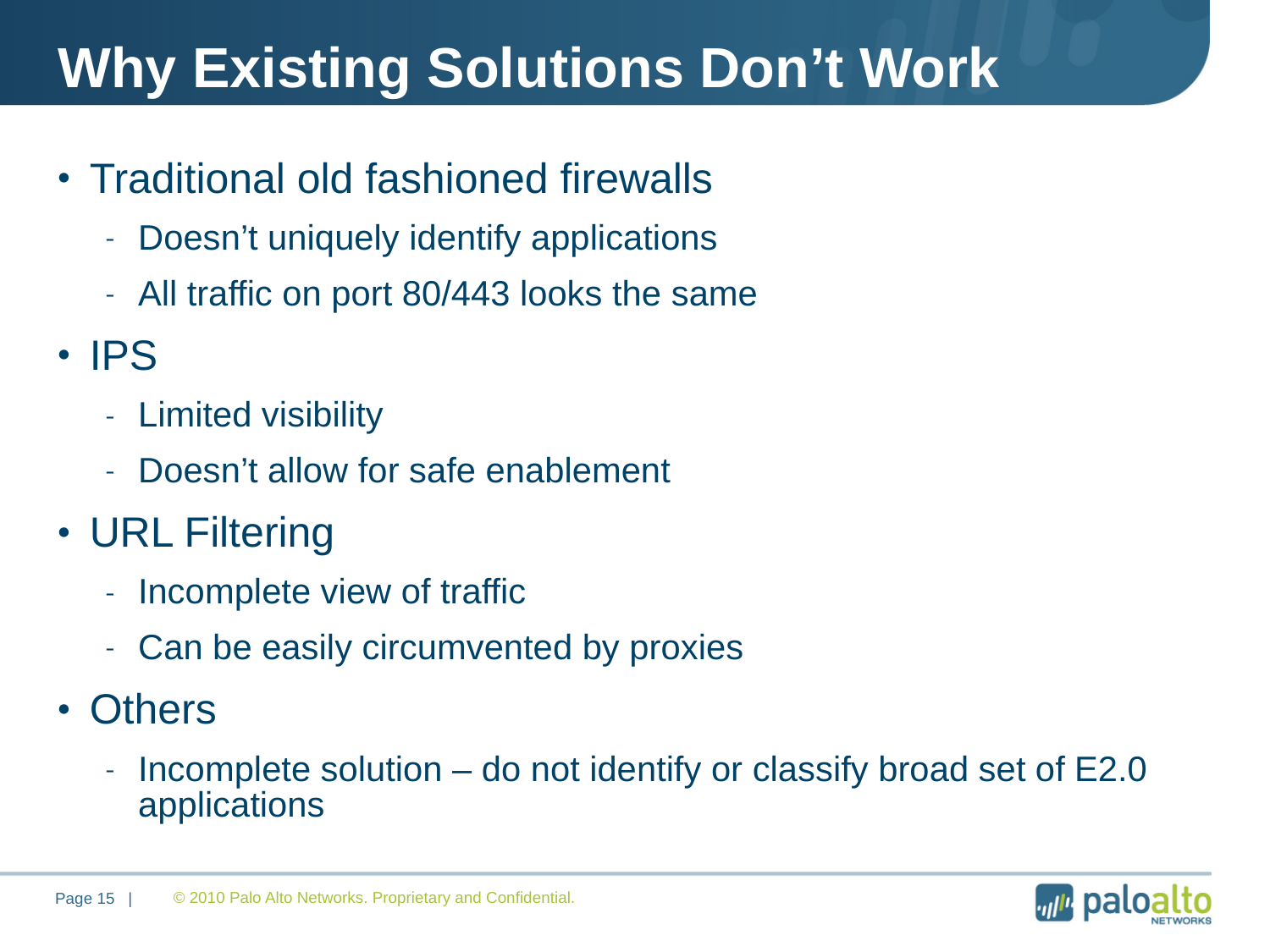

# Why Existing Solutions Don’t Work
Traditional old fashioned firewalls
Doesn’t uniquely identify applications
All traffic on port 80/443 looks the same
IPS
Limited visibility
Doesn’t allow for safe enablement
URL Filtering
Incomplete view of traffic
Can be easily circumvented by proxies
Others
Incomplete solution – do not identify or classify broad set of E2.0 applications
© 2010 Palo Alto Networks. Proprietary and Confidential.
Page 15   |